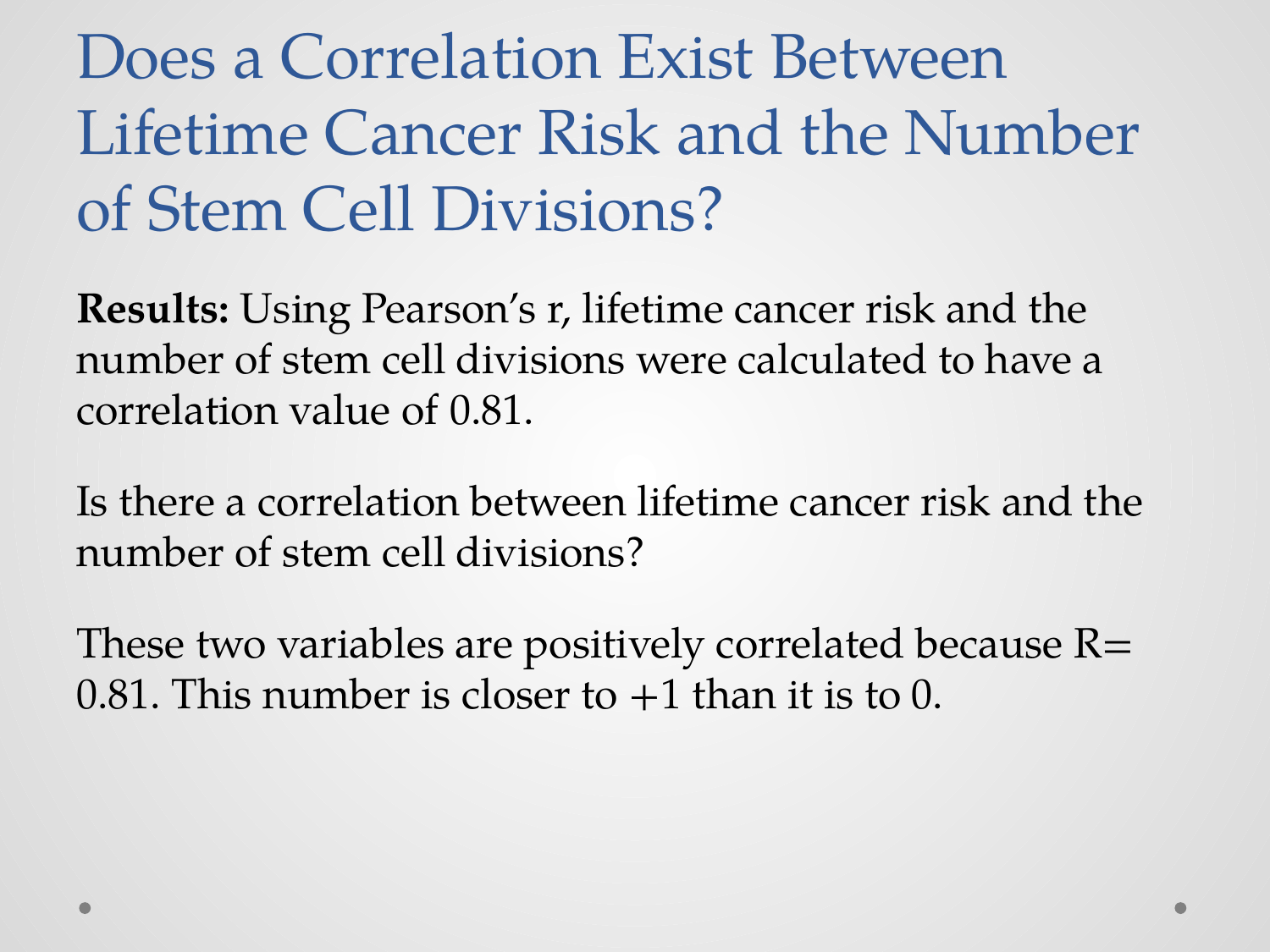

# Does a Correlation Exist Between Lifetime Cancer Risk and the Number of Stem Cell Divisions?
Results: Using Pearson’s r, lifetime cancer risk and the number of stem cell divisions were calculated to have a correlation value of 0.81.

Is there a correlation between lifetime cancer risk and the number of stem cell divisions?

These two variables are positively correlated because R= 0.81. This number is closer to +1 than it is to 0.